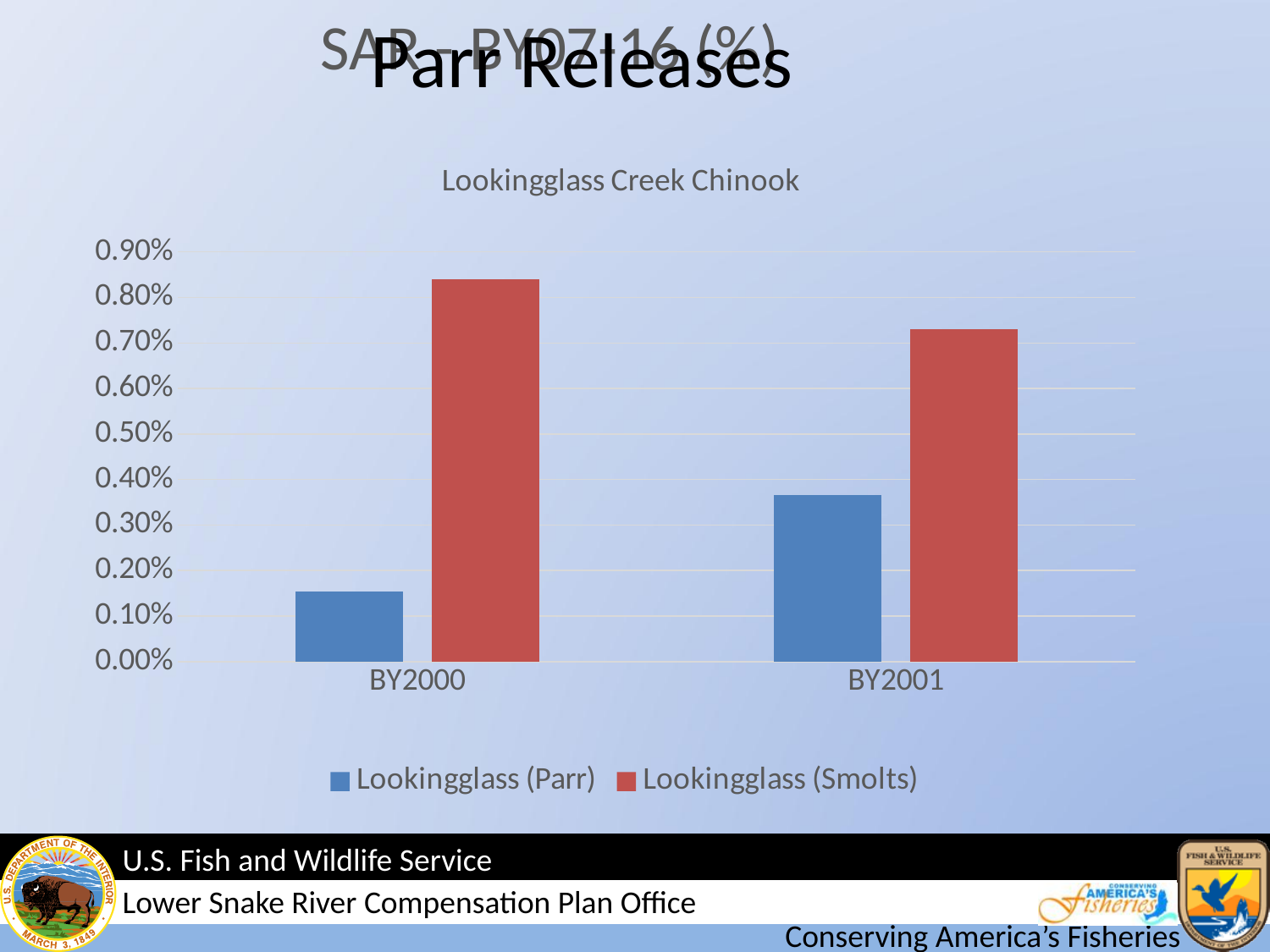

### Chart: SAR - BY07-16 (%)

| Category |
|---|

### Chart: Lookingglass Creek Chinook

| Category | Lookingglass (Parr) | Lookingglass (Smolts) |
|---|---|---|
| BY2000 | 0.00154 | 0.0084 |
| BY2001 | 0.00366 | 0.0073 |